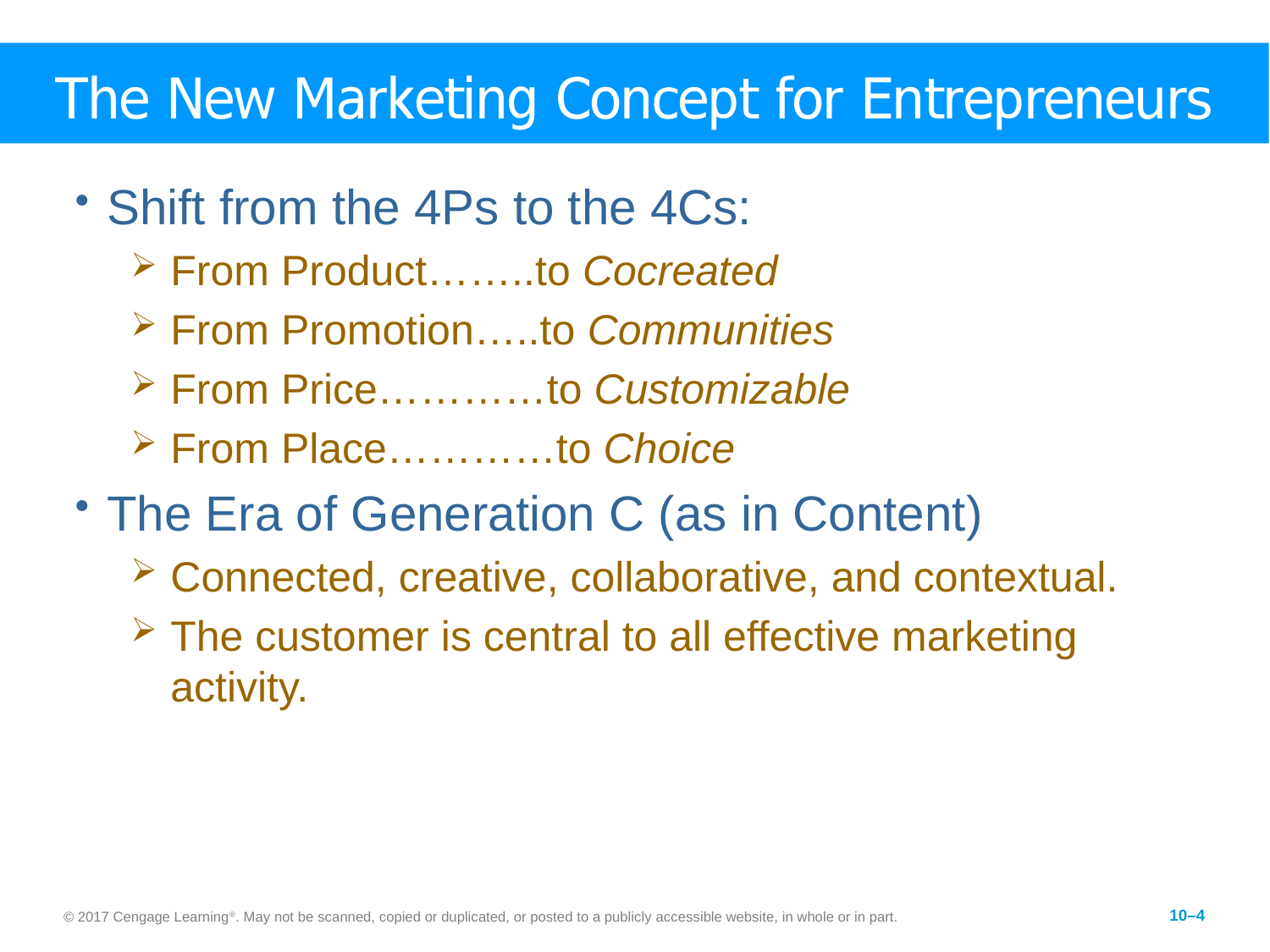

# The New Marketing Concept for Entrepreneurs
Shift from the 4Ps to the 4Cs:
From Product……..to Cocreated
From Promotion…..to Communities
From Price…………to Customizable
From Place…………to Choice
The Era of Generation C (as in Content)
Connected, creative, collaborative, and contextual.
The customer is central to all effective marketing activity.

© 2017 Cengage Learning®. May not be scanned, copied or duplicated, or posted to a publicly accessible website, in whole or in part.
10–4